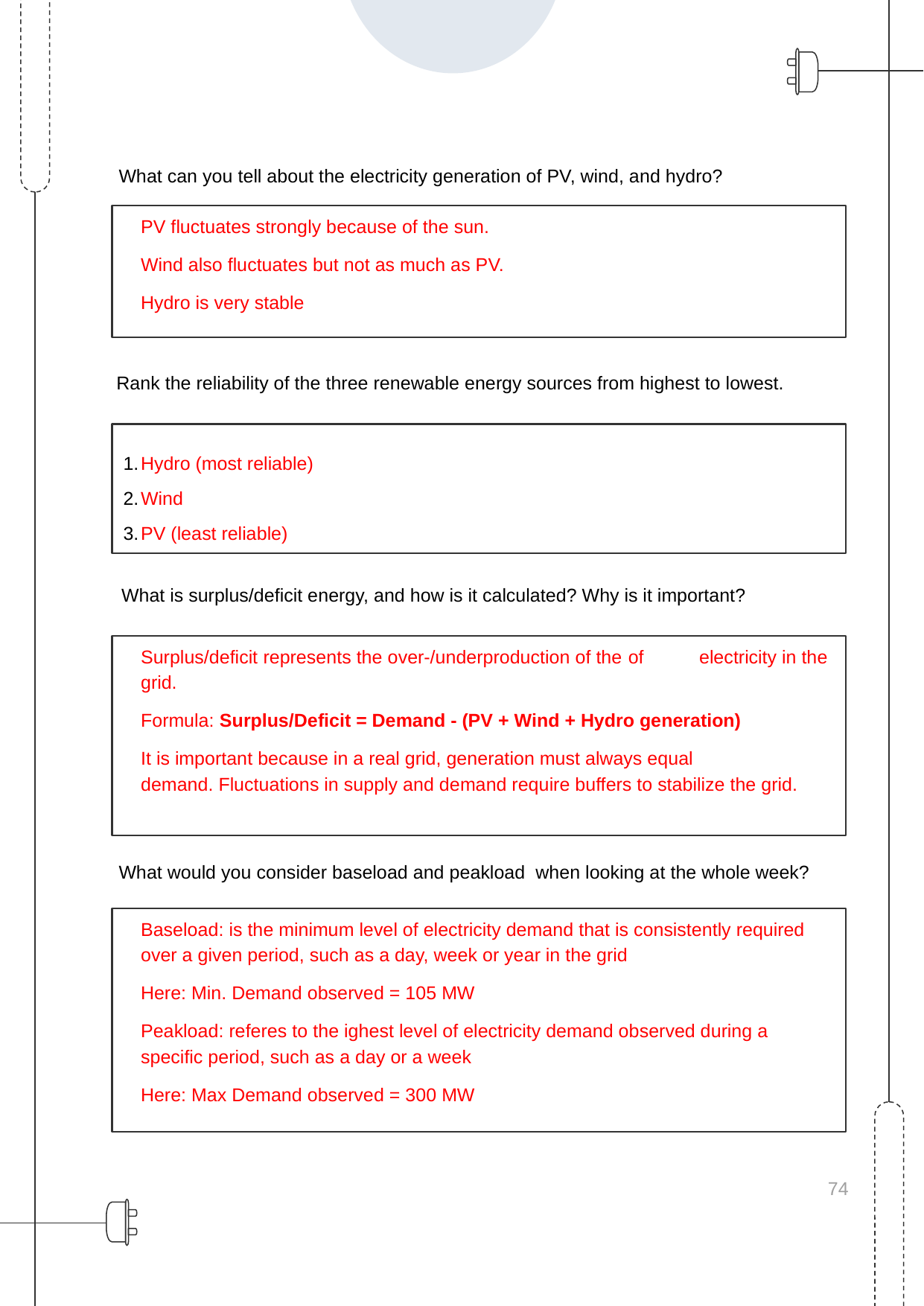

What can you tell about the electricity generation of PV, wind, and hydro?
PV fluctuates strongly because of the sun.
Wind also fluctuates but not as much as PV.
Hydro is very stable

Rank the reliability of the three renewable energy sources from highest to lowest.

Hydro (most reliable)
Wind
PV (least reliable)
What is surplus/deficit energy, and how is it calculated? Why is it important?
Surplus/deficit represents the over-/underproduction of the of 	electricity in the grid.
Formula: Surplus/Deficit = Demand - (PV + Wind + Hydro generation)
It is important because in a real grid, generation must always equal 	demand. Fluctuations in supply and demand require buffers to stabilize the grid.

What would you consider baseload and peakload  when looking at the whole week?
Baseload: is the minimum level of electricity demand that is consistently required over a given period, such as a day, week or year in the grid
Here: Min. Demand observed = 105 MW
Peakload: referes to the ighest level of electricity demand observed during a specific period, such as a day or a week
Here: Max Demand observed = 300 MW

74